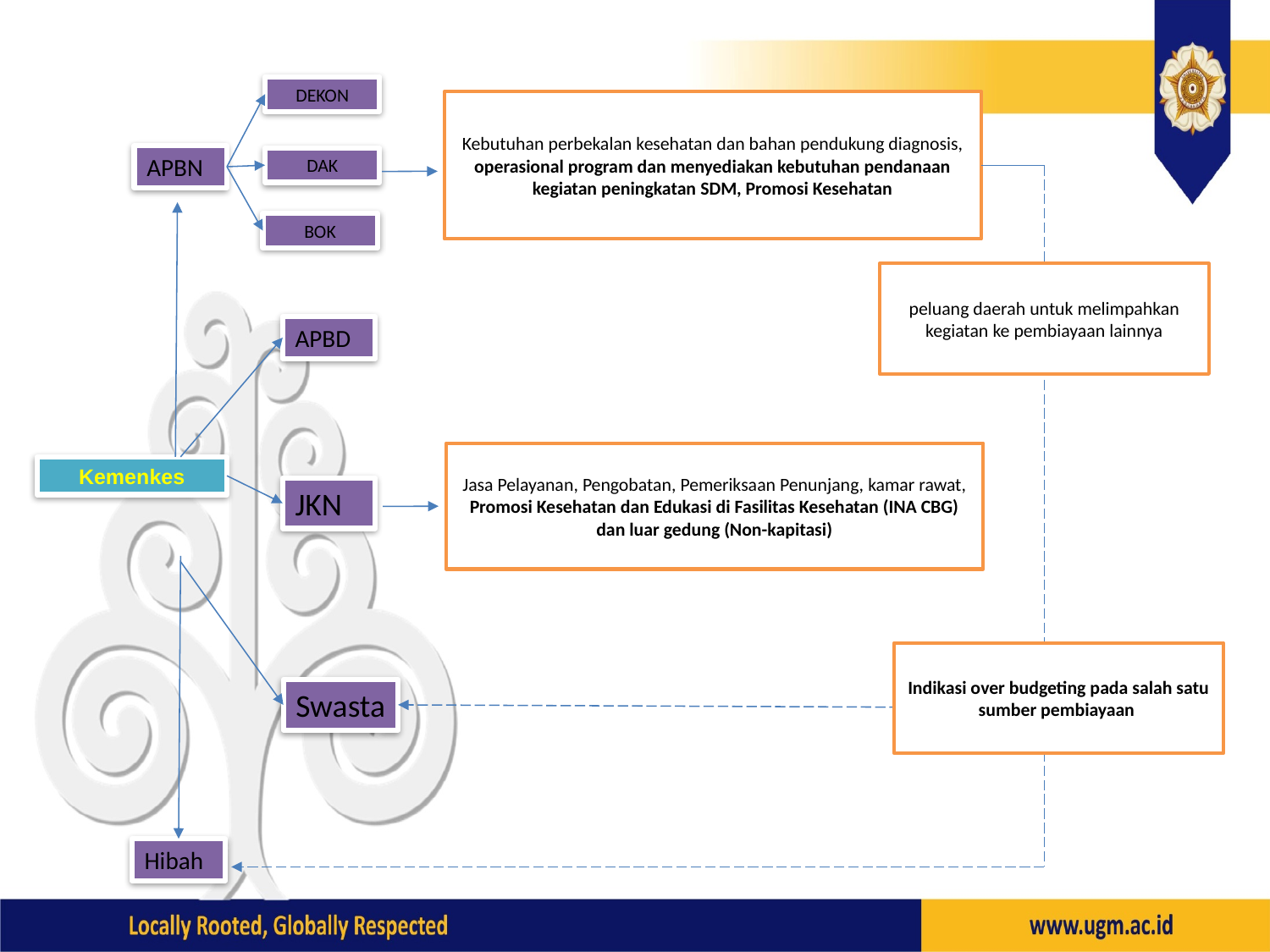

DEKON
Kebutuhan perbekalan kesehatan dan bahan pendukung diagnosis, operasional program dan menyediakan kebutuhan pendanaan kegiatan peningkatan SDM, Promosi Kesehatan
APBN
DAK
BOK
peluang daerah untuk melimpahkan kegiatan ke pembiayaan lainnya
APBD
Jasa Pelayanan, Pengobatan, Pemeriksaan Penunjang, kamar rawat, Promosi Kesehatan dan Edukasi di Fasilitas Kesehatan (INA CBG) dan luar gedung (Non-kapitasi)
Kemenkes
JKN
Indikasi over budgeting pada salah satu sumber pembiayaan
Swasta
Hibah